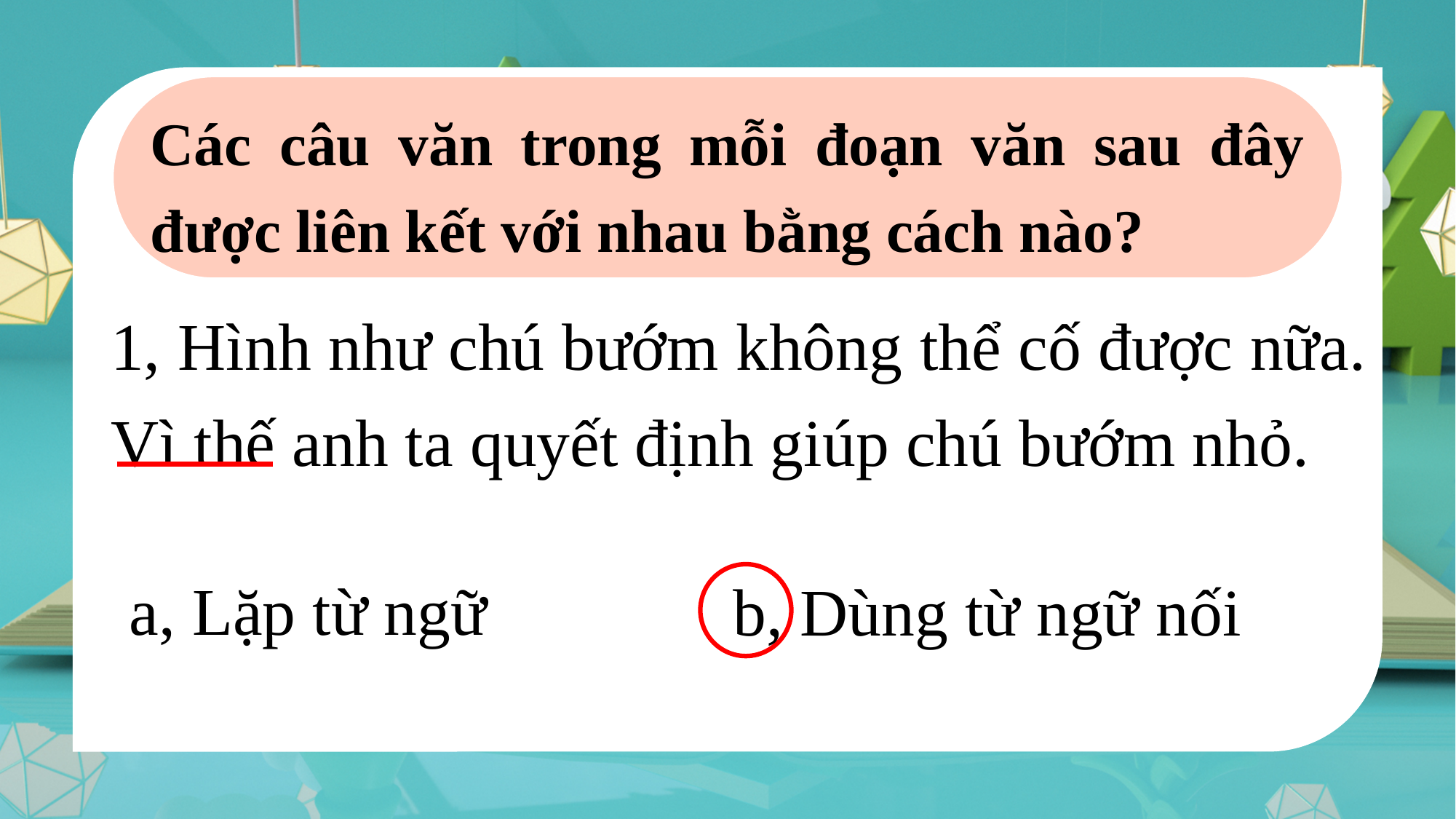

Các câu văn trong mỗi đoạn văn sau đây được liên kết với nhau bằng cách nào?
1, Hình như chú bướm không thể cố được nữa. Vì thế anh ta quyết định giúp chú bướm nhỏ.
a, Lặp từ ngữ
b, Dùng từ ngữ nối